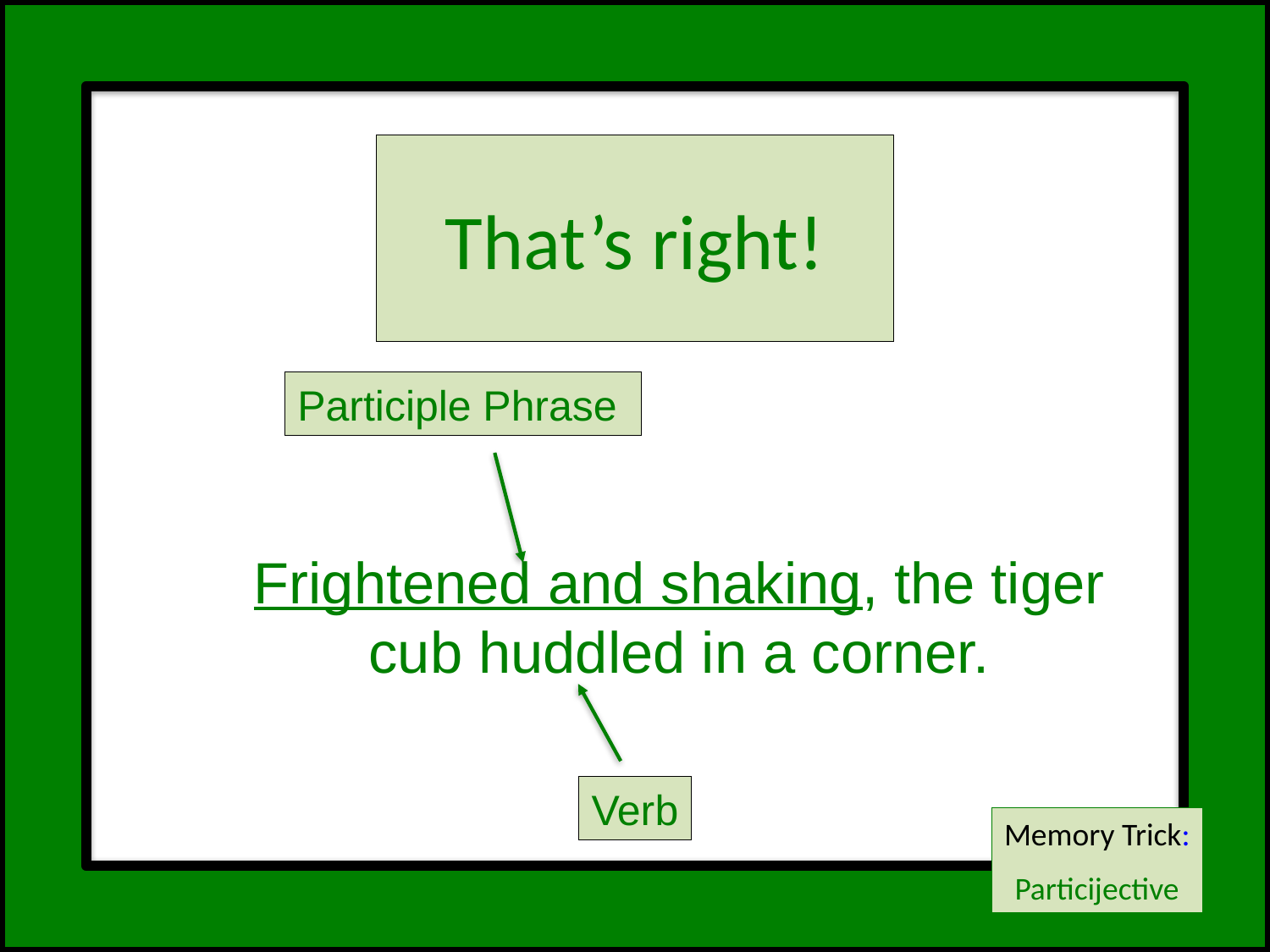

# That’s right!
Participle Phrase

Frightened and shaking, the tiger cub huddled in a corner.
Verb
Memory Trick:

Particijective